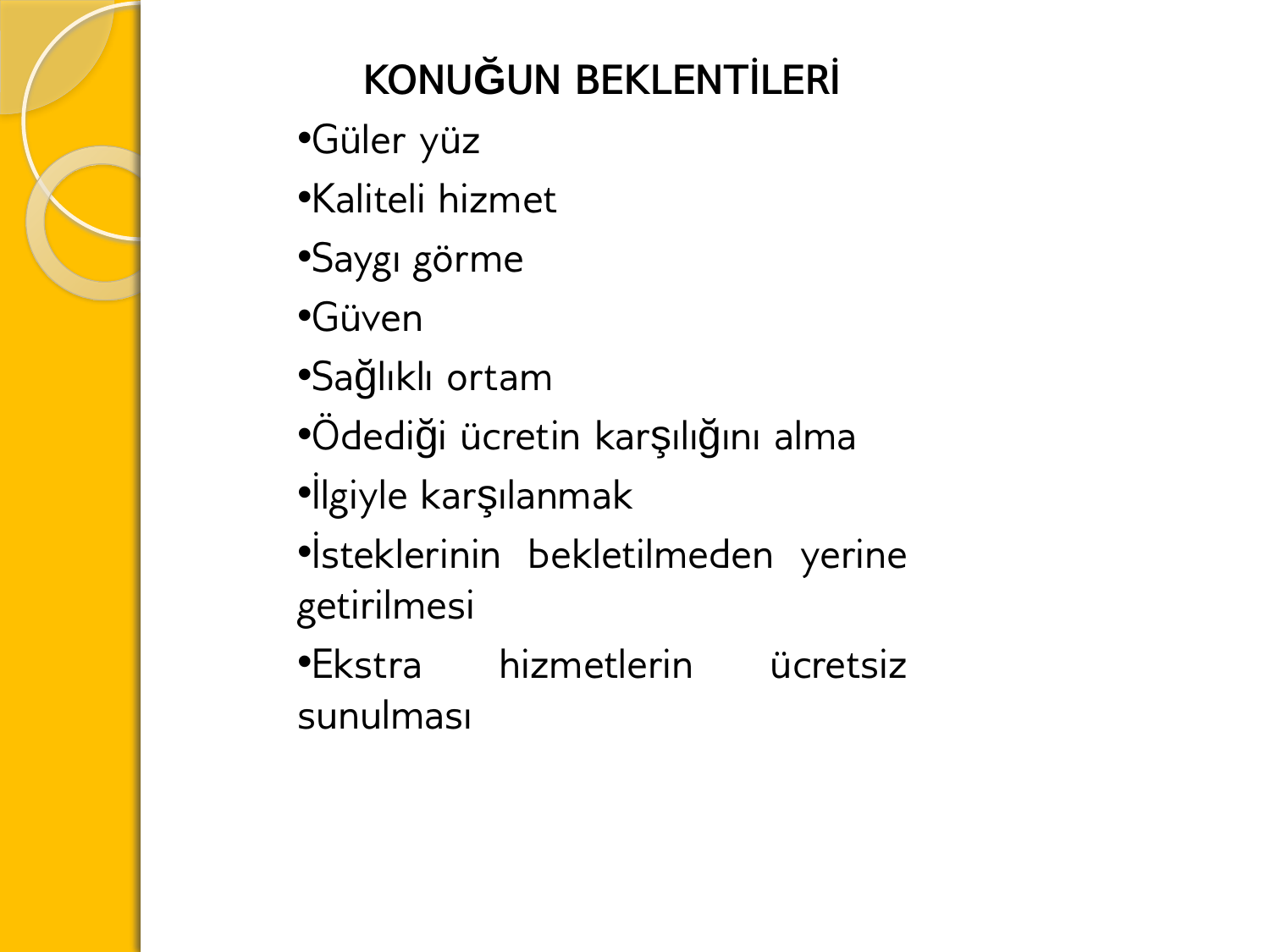

KONUĞUN BEKLENTİLERİ
Güler yüz
Kaliteli hizmet
Saygı görme
Güven
Sağlıklı ortam
Ödediği ücretin karşılığını alma
İlgiyle karşılanmak
İsteklerinin bekletilmeden yerine getirilmesi
Ekstra hizmetlerin ücretsiz sunulması